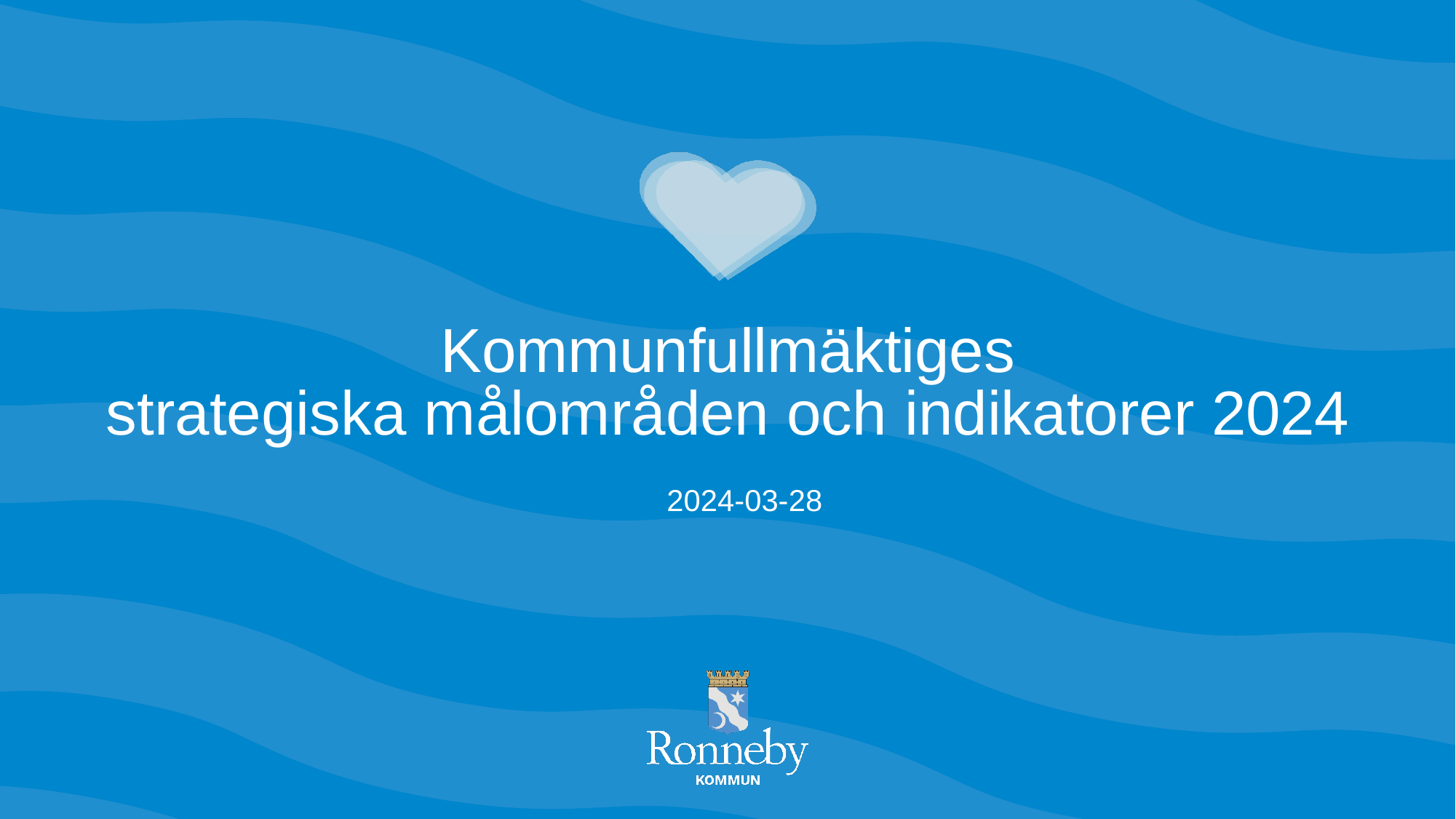

# Kommunfullmäktiges
strategiska målområden och indikatorer 2024
2024-03-28